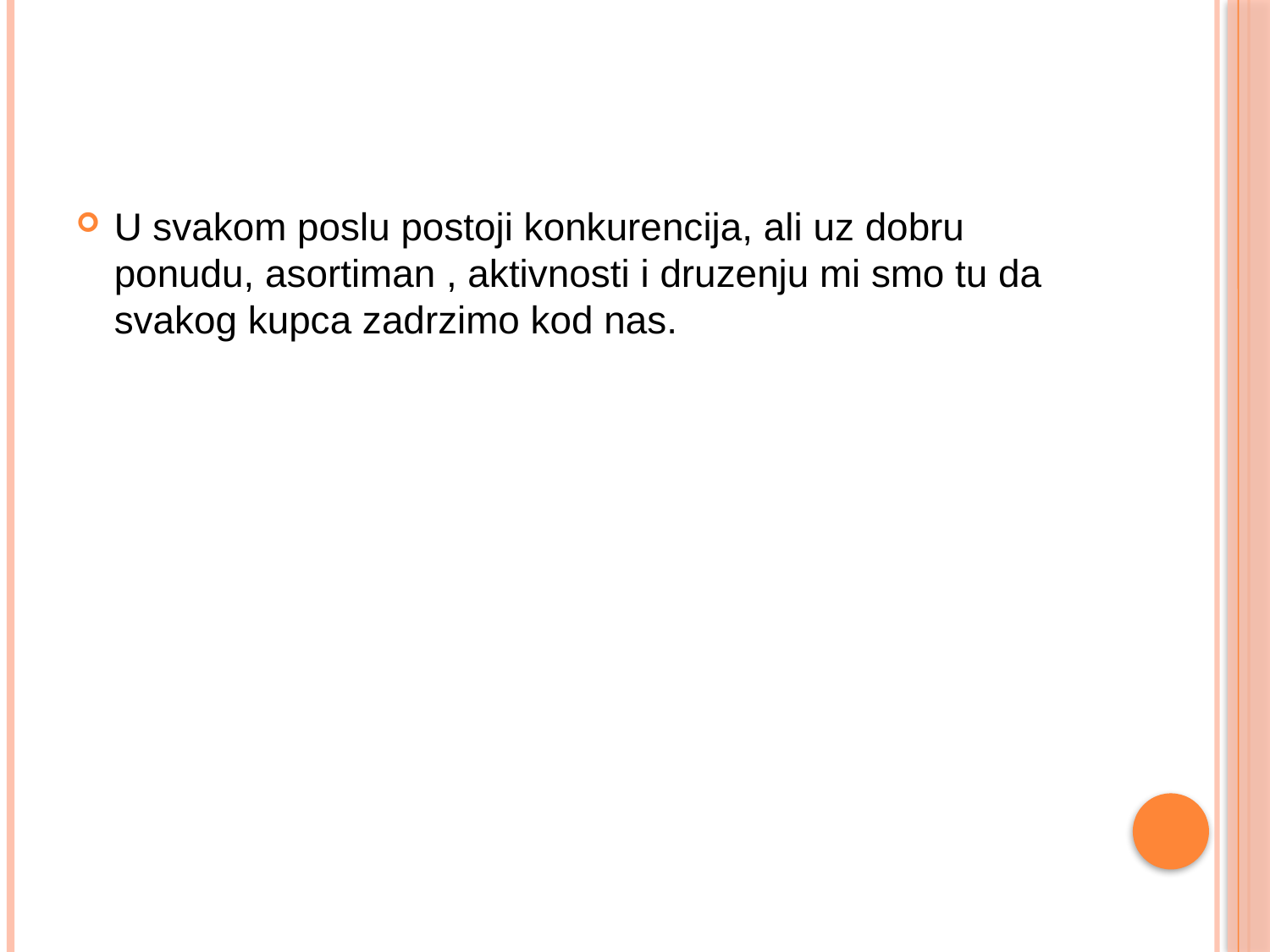

U svakom poslu postoji konkurencija, ali uz dobru ponudu, asortiman , aktivnosti i druzenju mi smo tu da svakog kupca zadrzimo kod nas.